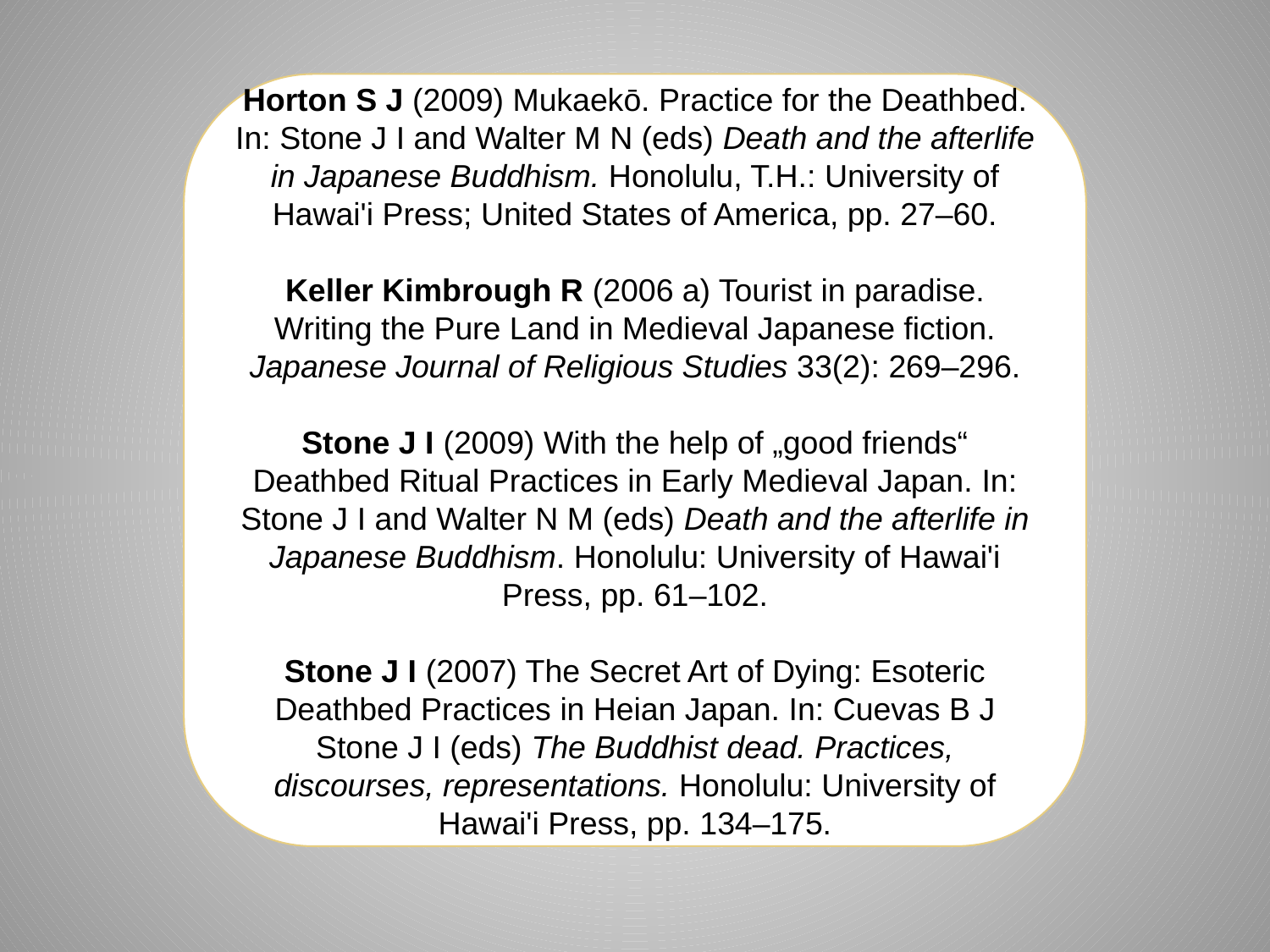

Horton S J (2009) Mukaekō. Practice for the Deathbed. In: Stone J I and Walter M N (eds) Death and the afterlife in Japanese Buddhism. Honolulu, T.H.: University of Hawai'i Press; United States of America, pp. 27–60.

Keller Kimbrough R (2006 a) Tourist in paradise. Writing the Pure Land in Medieval Japanese fiction. Japanese Journal of Religious Studies 33(2): 269–296.

Stone J I (2009) With the help of „good friends“ Deathbed Ritual Practices in Early Medieval Japan. In: Stone J I and Walter N M (eds) Death and the afterlife in Japanese Buddhism. Honolulu: University of Hawai'i Press, pp. 61–102.

Stone J I (2007) The Secret Art of Dying: Esoteric Deathbed Practices in Heian Japan. In: Cuevas B J Stone J I (eds) The Buddhist dead. Practices, discourses, representations. Honolulu: University of Hawai'i Press, pp. 134–175.